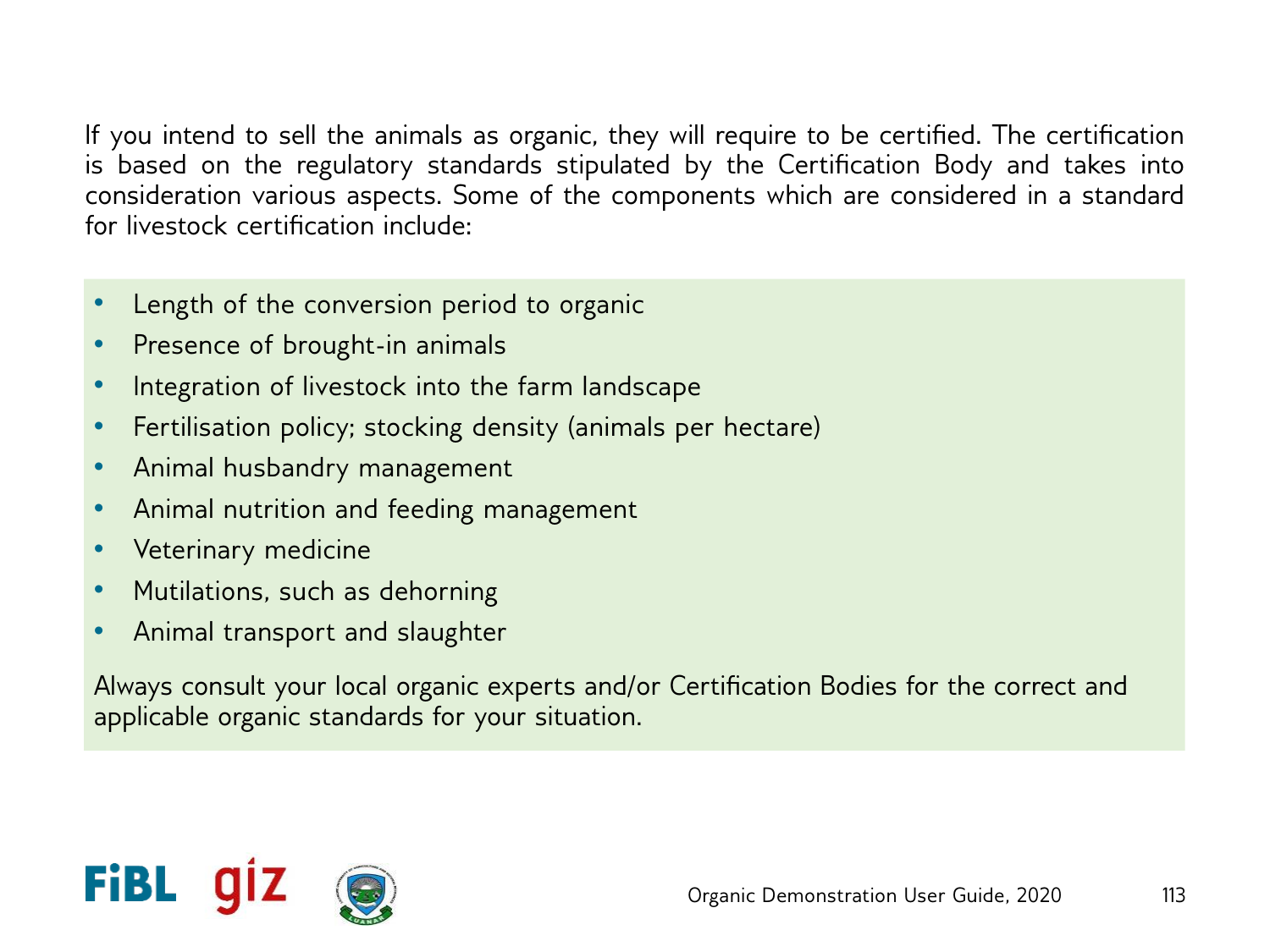

If you intend to sell the animals as organic, they will require to be certified. The certification is based on the regulatory standards stipulated by the Certification Body and takes into consideration various aspects. Some of the components which are considered in a standard for livestock certification include:

Length of the conversion period to organic
Presence of brought-in animals
Integration of livestock into the farm landscape
Fertilisation policy; stocking density (animals per hectare)
Animal husbandry management
Animal nutrition and feeding management
Veterinary medicine
Mutilations, such as dehorning
Animal transport and slaughter
Always consult your local organic experts and/or Certification Bodies for the correct and applicable organic standards for your situation.
113
Organic Demonstration User Guide, 2020